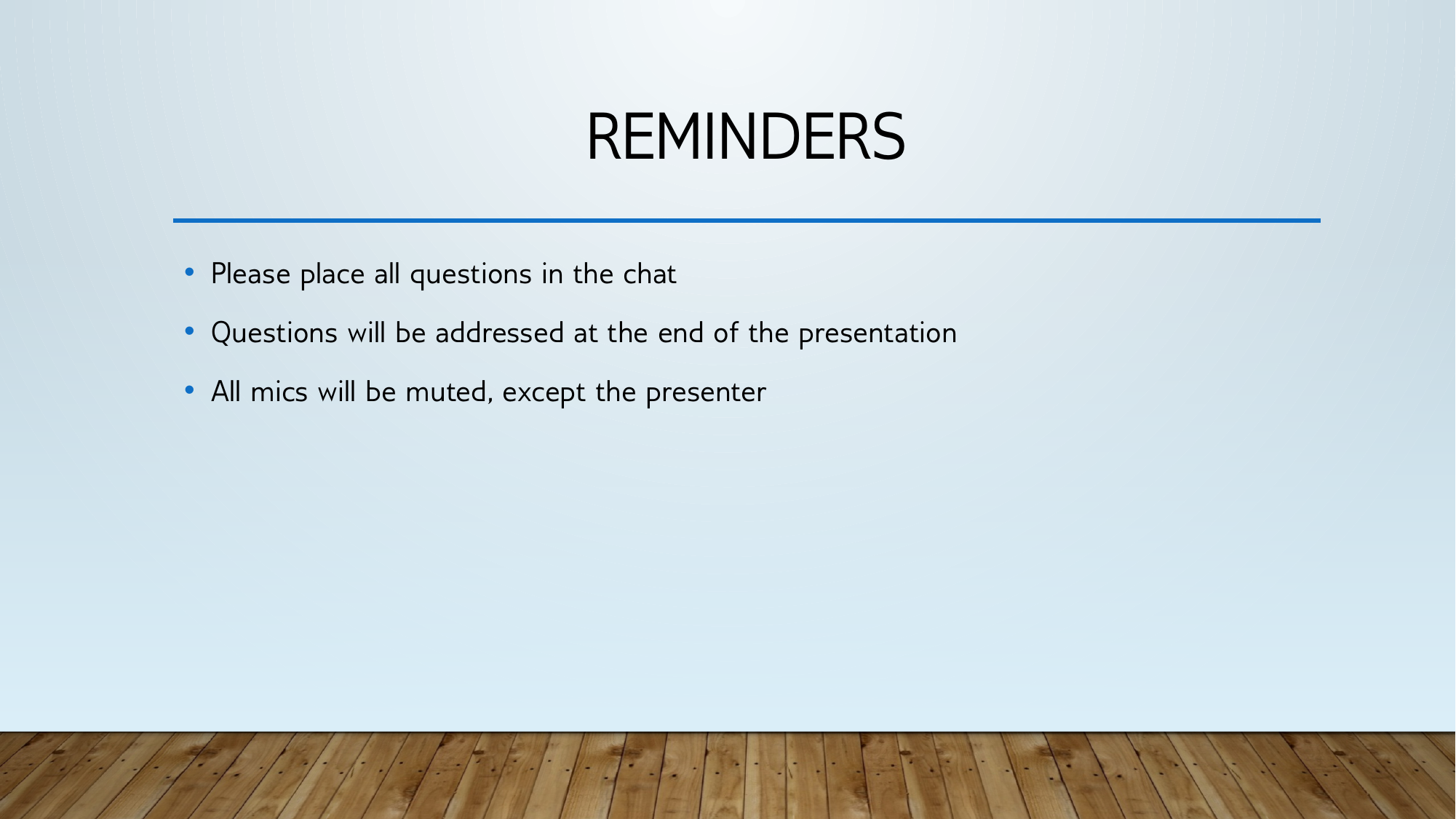

# reminders
Please place all questions in the chat
Questions will be addressed at the end of the presentation
All mics will be muted, except the presenter